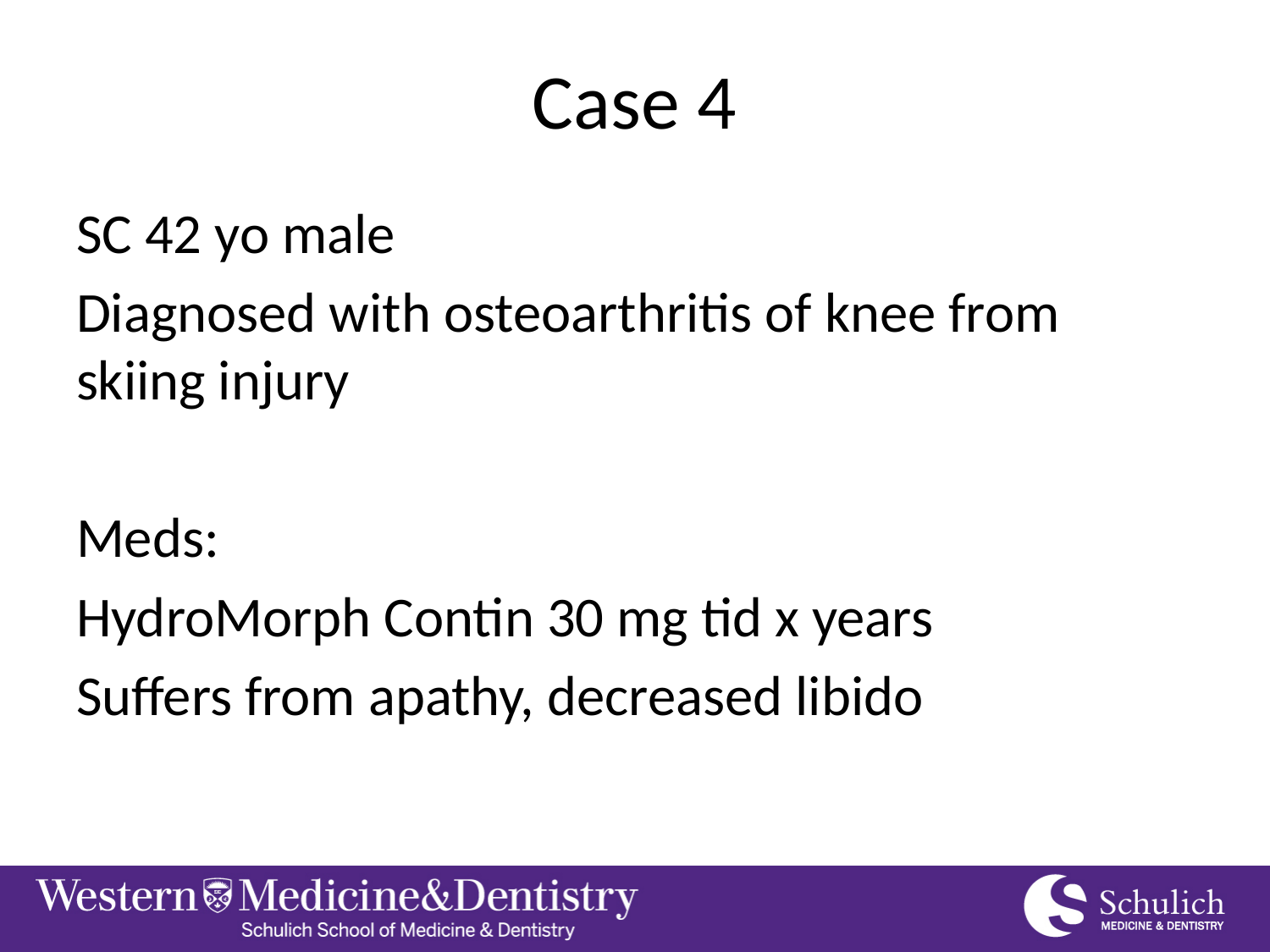

# Case 4
SC 42 yo male
Diagnosed with osteoarthritis of knee from skiing injury

Meds:
HydroMorph Contin 30 mg tid x years
Suffers from apathy, decreased libido